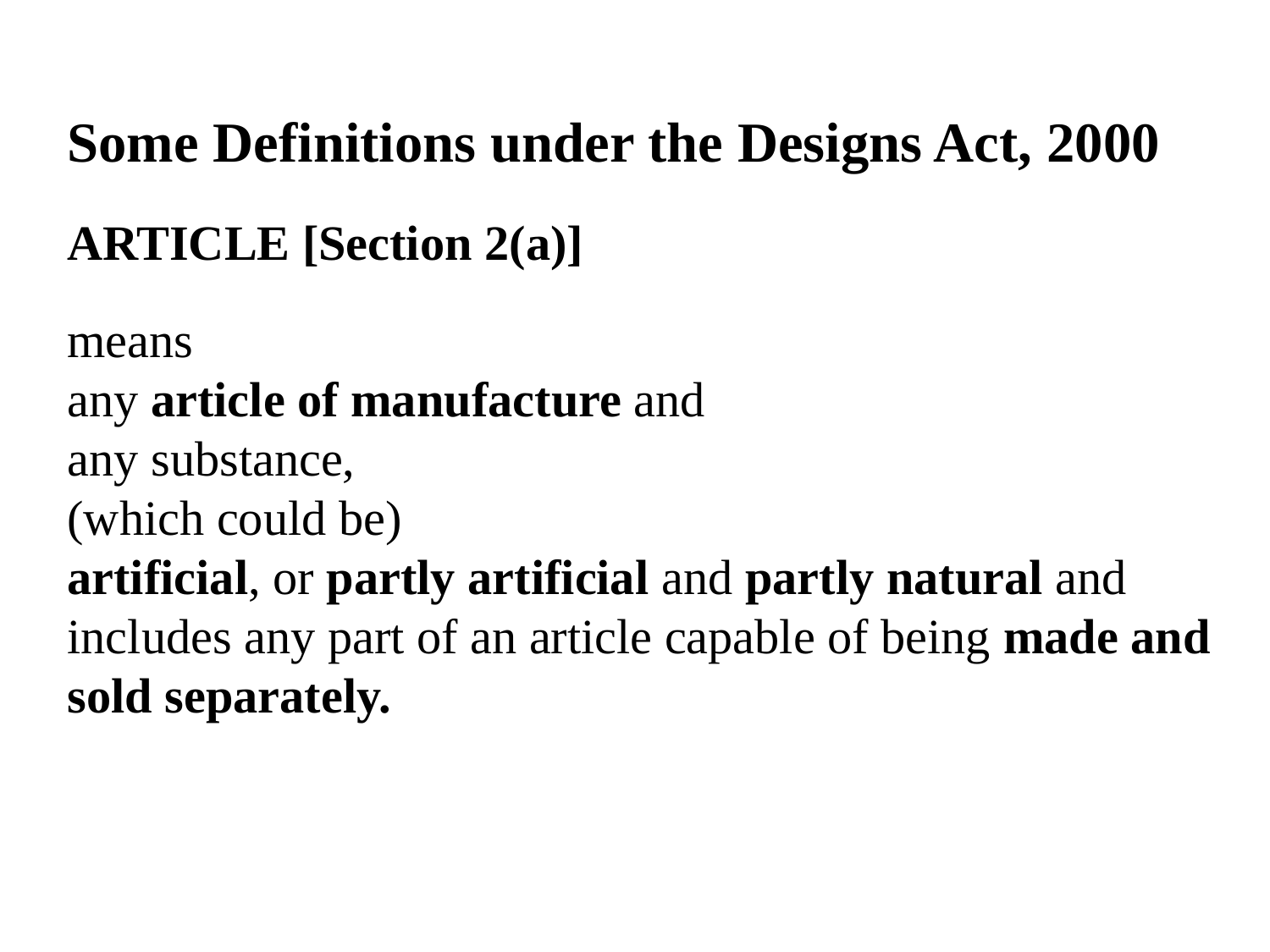

Some Definitions under the Designs Act, 2000

ARTICLE [Section 2(a)]

means
any article of manufacture and
any substance,
(which could be)
artificial, or partly artificial and partly natural and includes any part of an article capable of being made and sold separately.